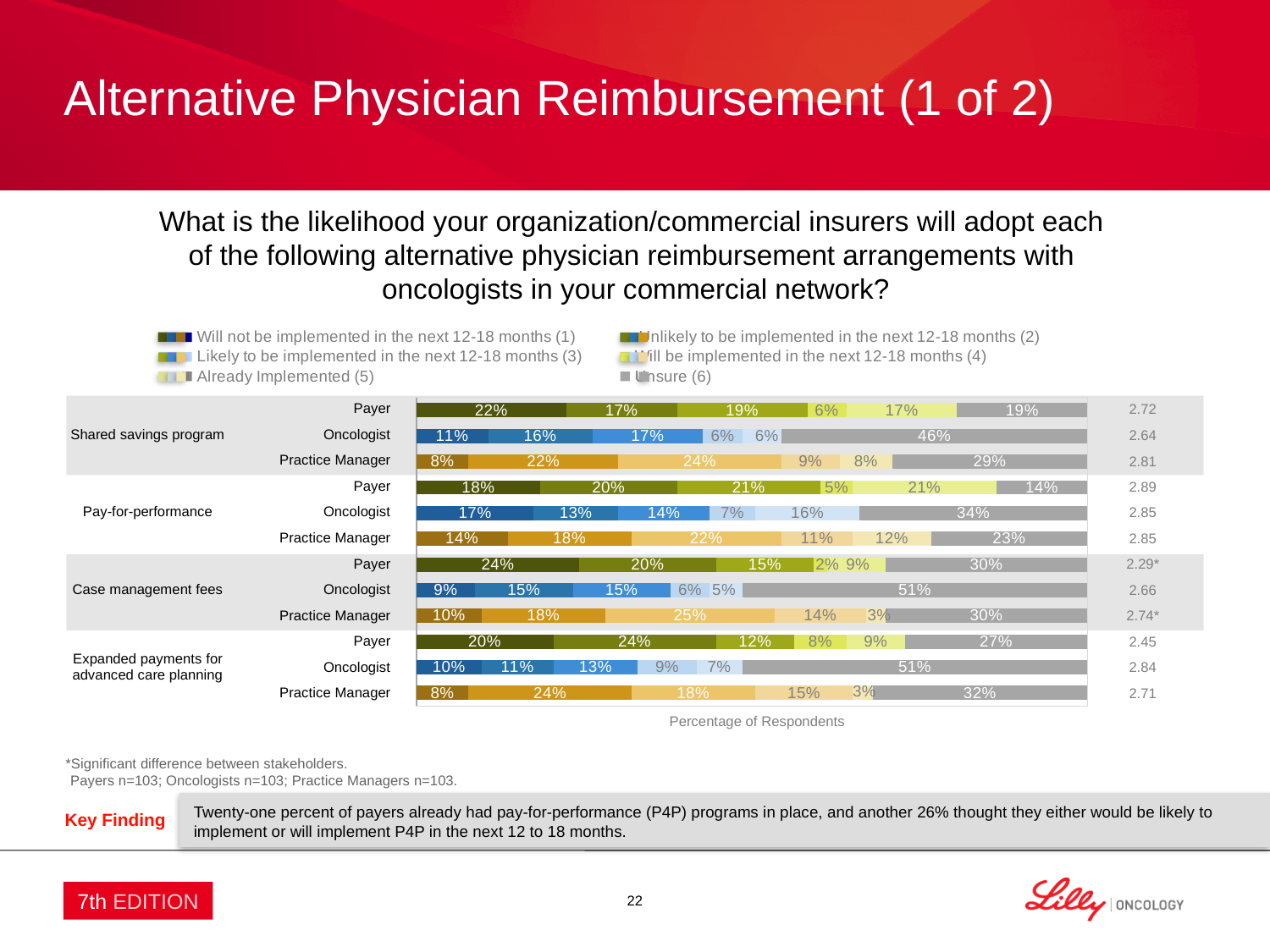

# Alternative Physician Reimbursement (1 of 2)
What is the likelihood your organization/commercial insurers will adopt each
of the following alternative physician reimbursement arrangements with
oncologists in your commercial network?

### Chart

| Category | Will not be implemented in the next 12-18 months (1) |  Unlikely to be implemented in the next 12-18 months (2) | Likely to be implemented in the next 12-18 months (3) | Will be implemented in the next 12-18 months (4) | Already Implemented (5) | Unsure (6) |
|---|---|---|---|---|---|---|
| Shared savings program Payer | 0.223300970873786 | 0.16504854368932 | 0.194174757281553 | 0.058252427184466 | 0.16504854368932 | 0.194174757281553 |
| Shared savings program Onc | 0.106796116504854 | 0.155339805825243 | 0.16504854368932 | 0.058252427184466 | 0.058252427184466 | 0.45631067961165 |
| Shared savings program PM | 0.0776699029126213 | 0.223300970873786 | 0.242718446601942 | 0.087378640776699 | 0.0776699029126213 | 0.29126213592233 |
| Pay-for-performance Payer | 0.184466019417476 | 0.203883495145631 | 0.213592233009709 | 0.0485436893203883 | 0.213592233009709 | 0.135922330097087 |
| Pay-for-performance Onc | 0.174757281553398 | 0.12621359223301 | 0.135922330097087 | 0.0679611650485437 | 0.155339805825243 | 0.339805825242718 |
| Pay-for-performance PM | 0.135922330097087 | 0.184466019417476 | 0.223300970873786 | 0.106796116504854 | 0.116504854368932 | 0.233009708737864 |
| Case management fees Payer | 0.242718446601942 | 0.203883495145631 | 0.145631067961165 | 0.0194174757281553 | 0.087378640776699 | 0.300970873786408 |
| Case management fees Onc | 0.087378640776699 | 0.145631067961165 | 0.145631067961165 | 0.058252427184466 | 0.0485436893203883 | 0.514563106796116 |
| Case management fees PM | 0.0970873786407767 | 0.184466019417476 | 0.252427184466019 | 0.135922330097087 | 0.029126213592233 | 0.300970873786408 |
| Expanded payments for advaced care planning Payer | 0.203883495145631 | 0.242718446601942 | 0.116504854368932 | 0.0776699029126213 | 0.087378640776699 | 0.271844660194175 |
| Expanded payments for advanced care planning Onc | 0.0970873786407767 | 0.106796116504854 | 0.12621359223301 | 0.087378640776699 | 0.0679611650485437 | 0.514563106796116 |
| Expanded payments for advaced care planning PM | 0.0776699029126213 | 0.242718446601942 | 0.184466019417476 | 0.145631067961165 | 0.029126213592233 | 0.320388349514563 |

| Shared savings program | Payer |
| --- | --- |
|  | Oncologist |
|  | Practice Manager |
| Pay-for-performance | Payer |
|  | Oncologist |
|  | Practice Manager |
| Case management fees | Payer |
|  | Oncologist |
|  | Practice Manager |
| Expanded payments for advanced care planning | Payer |
|  | Oncologist |
|  | Practice Manager |

| 2.72 |
| --- |
| 2.64 |
| 2.81 |
| 2.89 |
| 2.85 |
| 2.85 |
| 2.29\* |
| 2.66 |
| 2.74\* |
| 2.45 |
| 2.84 |
| 2.71 |

Percentage of Respondents
*Significant difference between stakeholders.
  Payers n=103; Oncologists n=103; Practice Managers n=103.

Twenty-one percent of payers already had pay-for-performance (P4P) programs in place, and another 26% thought they either would be likely to implement or will implement P4P in the next 12 to 18 months.
Key Finding